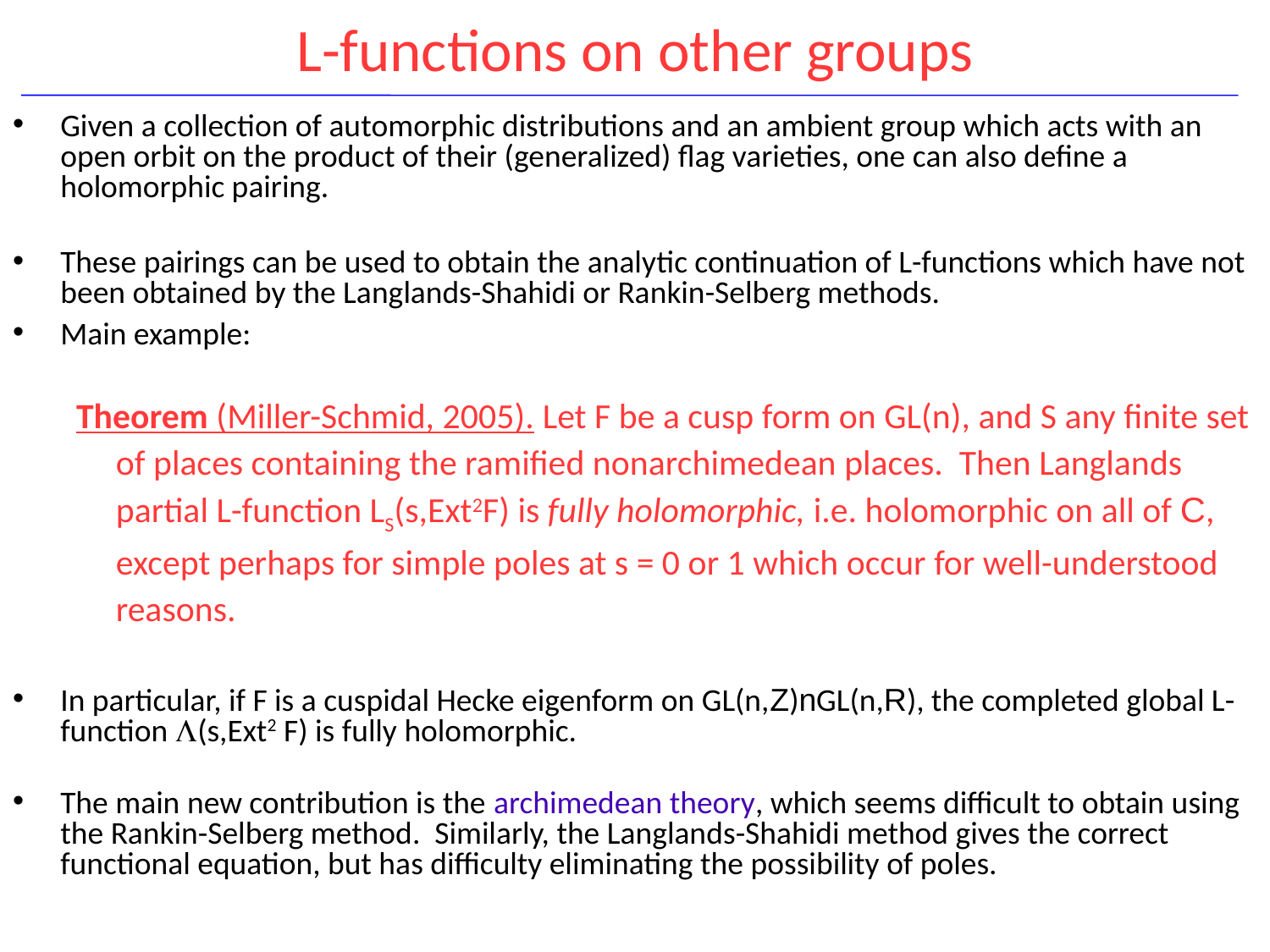

# L-functions on other groups

Given a collection of automorphic distributions and an ambient group which acts with an open orbit on the product of their (generalized) flag varieties, one can also define a holomorphic pairing.
These pairings can be used to obtain the analytic continuation of L-functions which have not been obtained by the Langlands-Shahidi or Rankin-Selberg methods.
Main example:
Theorem (Miller-Schmid, 2005). Let F be a cusp form on GL(n), and S any finite set of places containing the ramified nonarchimedean places.  Then Langlands partial L-function LS(s,Ext2F) is fully holomorphic, i.e. holomorphic on all of C, except perhaps for simple poles at s = 0 or 1 which occur for well-understood reasons.
In particular, if F is a cuspidal Hecke eigenform on GL(n,Z)nGL(n,R), the completed global L-function Λ(s,Ext2 F) is fully holomorphic.
The main new contribution is the archimedean theory, which seems difficult to obtain using the Rankin-Selberg method.  Similarly, the Langlands-Shahidi method gives the correct functional equation, but has difficulty eliminating the possibility of poles.